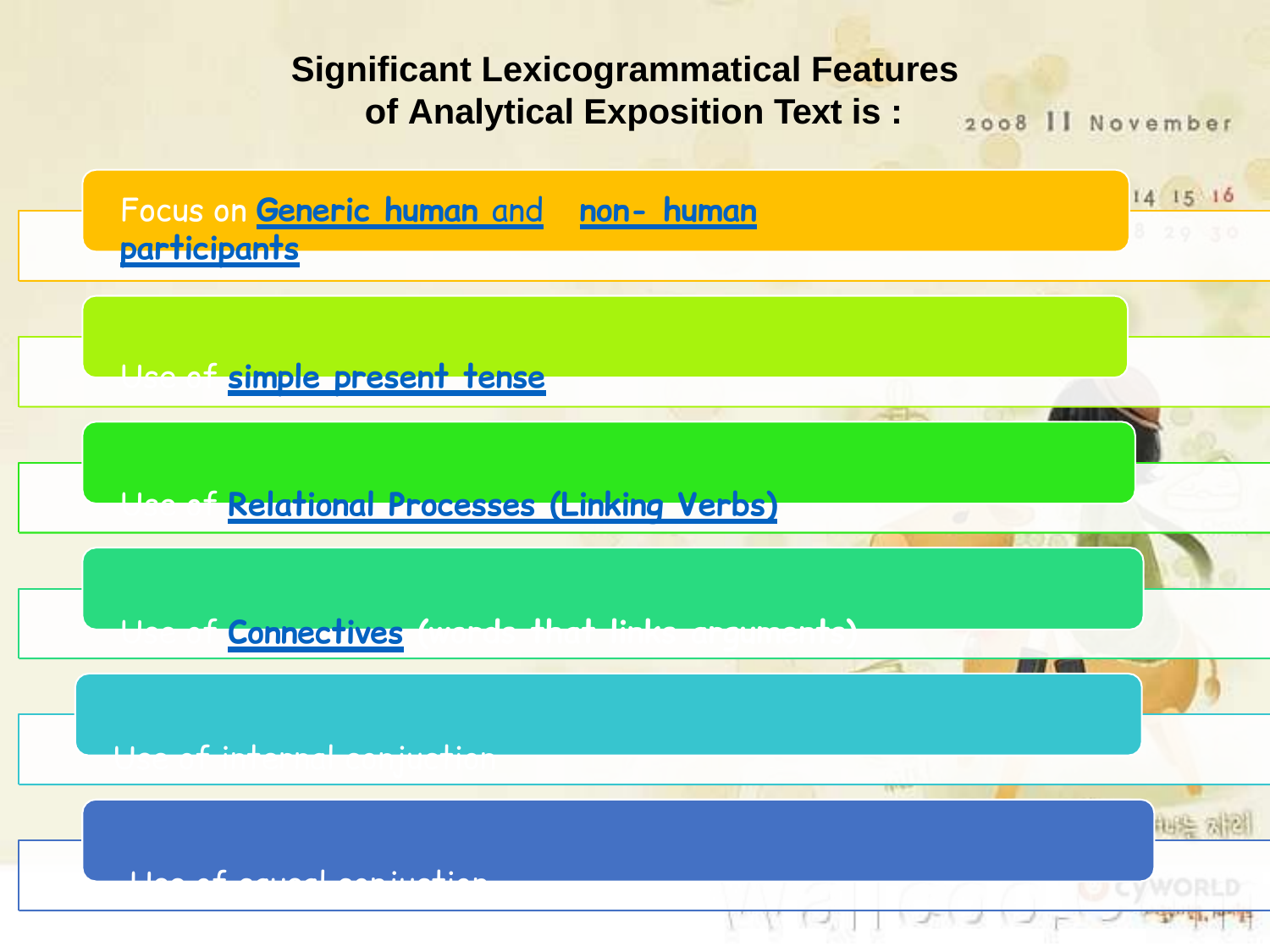

# Significant Lexicogrammatical Features  of Analytical Exposition Text is :

Focus on Generic human and	non- human participants

Use of simple present tense

Use of Relational Processes (Linking Verbs)

Use of Connectives (words that links arguments)
Use of internal conjuction  Use of causal conjuction